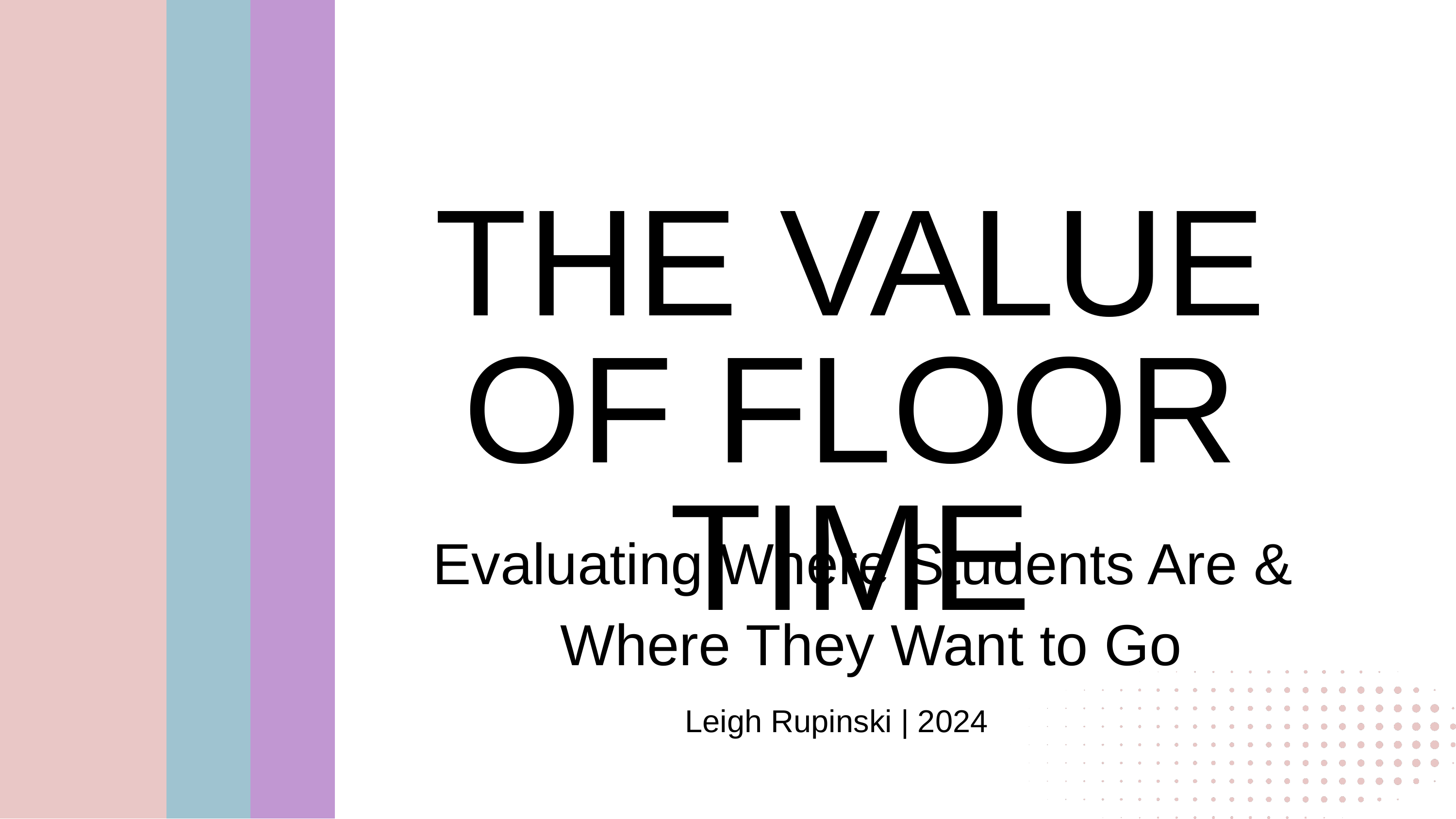

THE VALUE OF FLOOR TIME
Evaluating Where Students Are &
Where They Want to Go

Leigh Rupinski | 2024